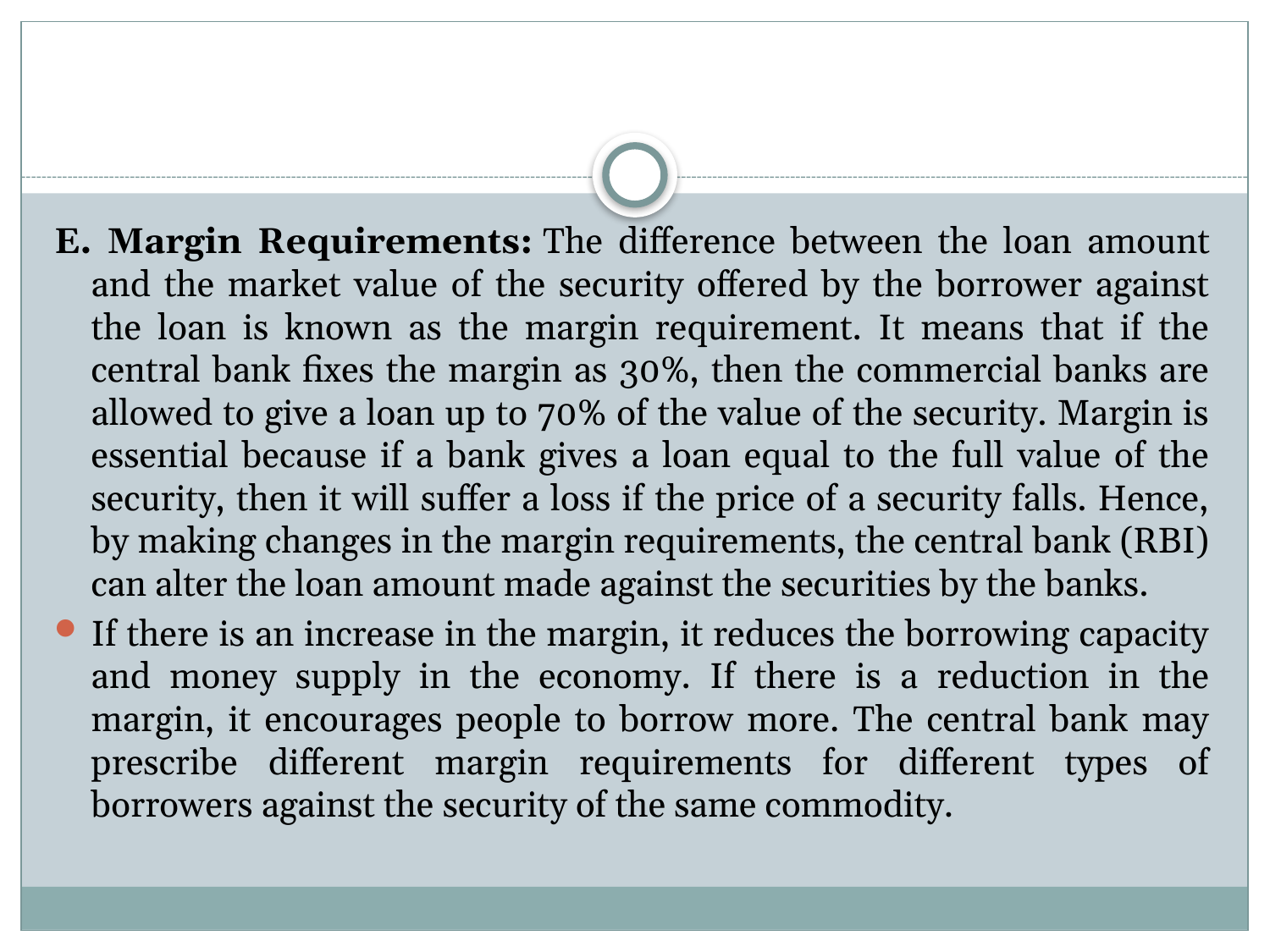

#
E. Margin Requirements: The difference between the loan amount and the market value of the security offered by the borrower against the loan is known as the margin requirement. It means that if the central bank fixes the margin as 30%, then the commercial banks are allowed to give a loan up to 70% of the value of the security. Margin is essential because if a bank gives a loan equal to the full value of the security, then it will suffer a loss if the price of a security falls. Hence, by making changes in the margin requirements, the central bank (RBI) can alter the loan amount made against the securities by the banks.
If there is an increase in the margin, it reduces the borrowing capacity and money supply in the economy. If there is a reduction in the margin, it encourages people to borrow more. The central bank may prescribe different margin requirements for different types of borrowers against the security of the same commodity.